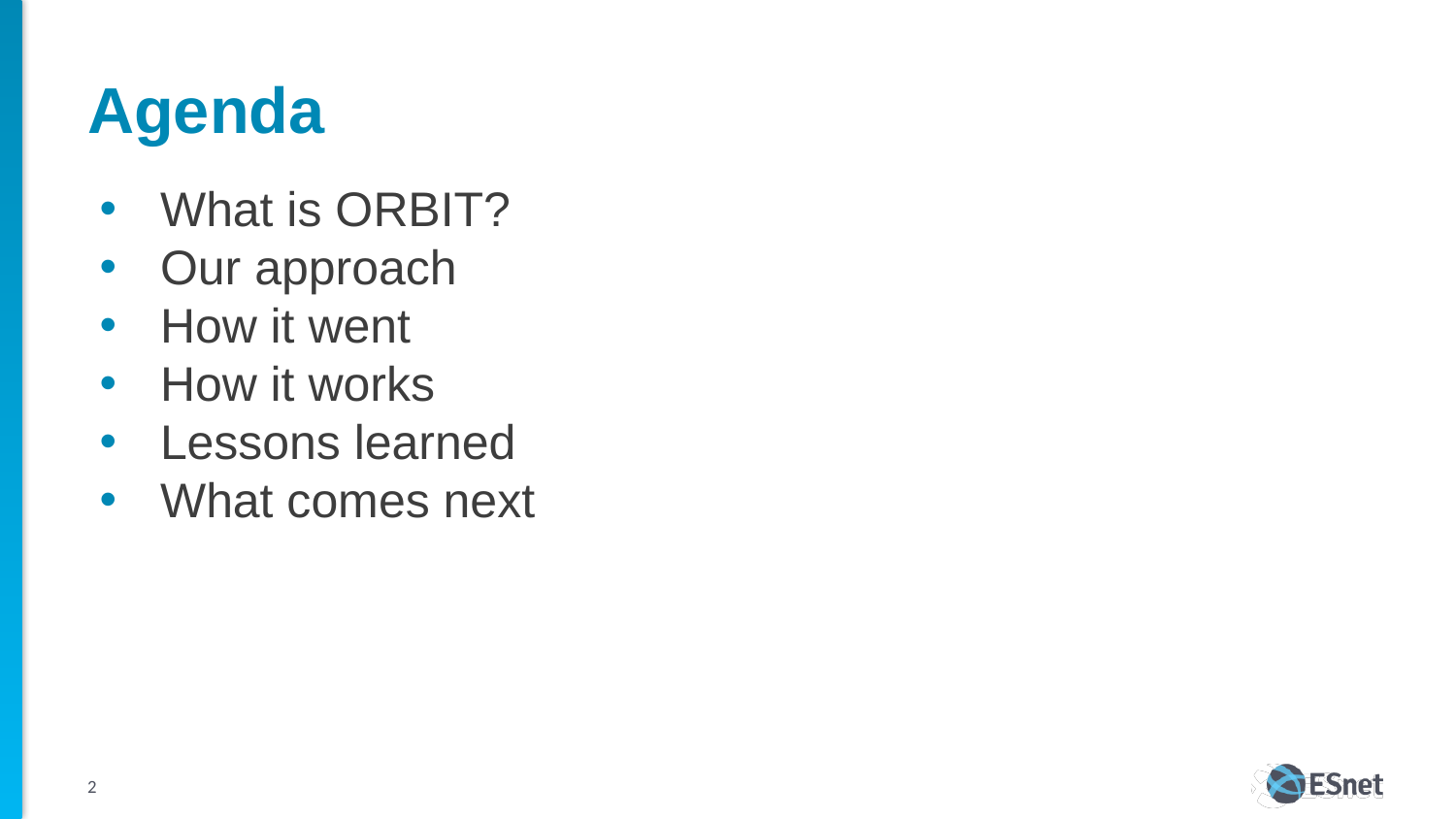

# Agenda
What is ORBIT?
Our approach
How it went
How it works
Lessons learned
What comes next

2